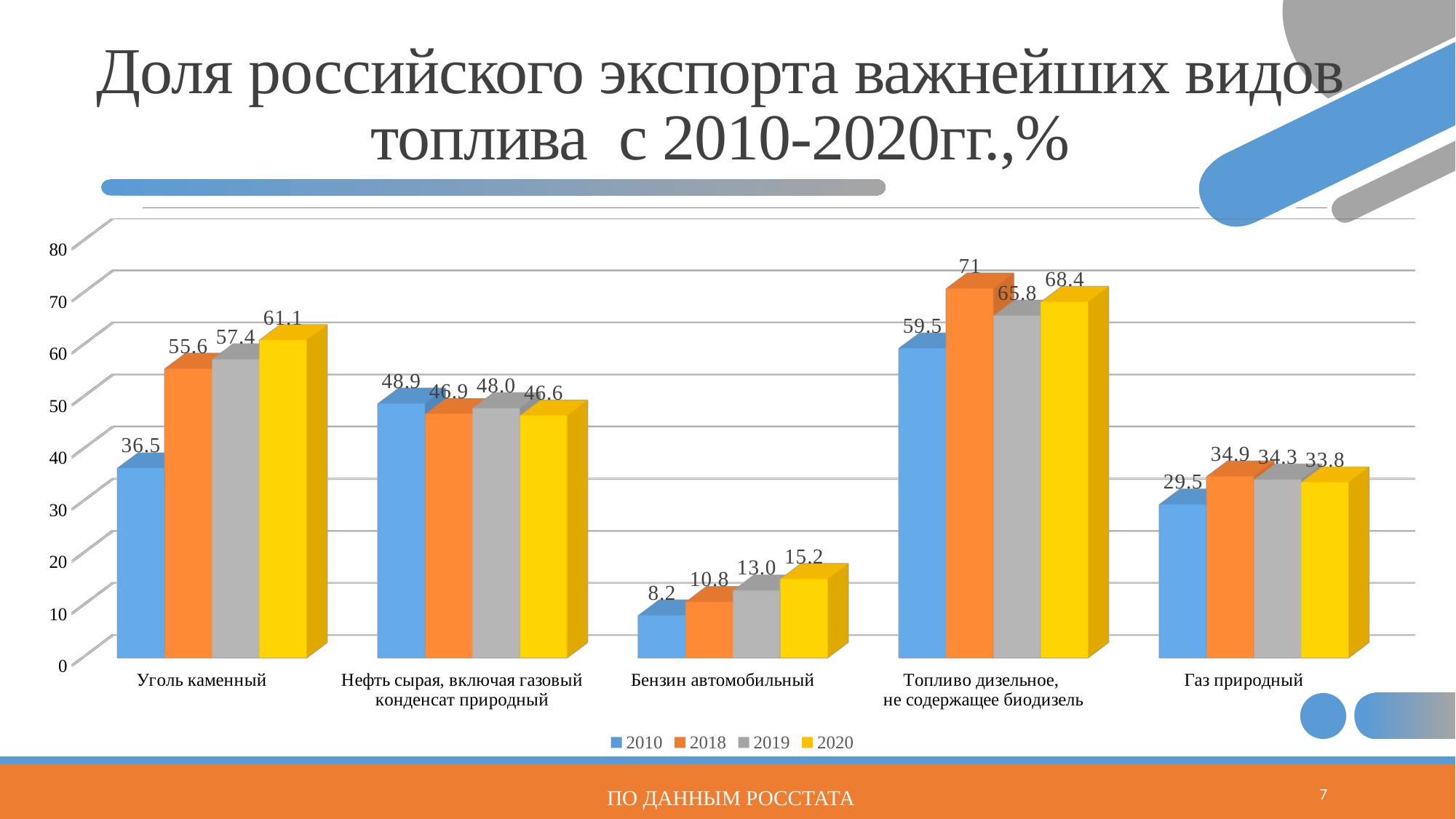

# Доля российского экспорта важнейших видов топлива  с 2010-2020гг.,%

[unsupported chart]

7
По данным Росстата